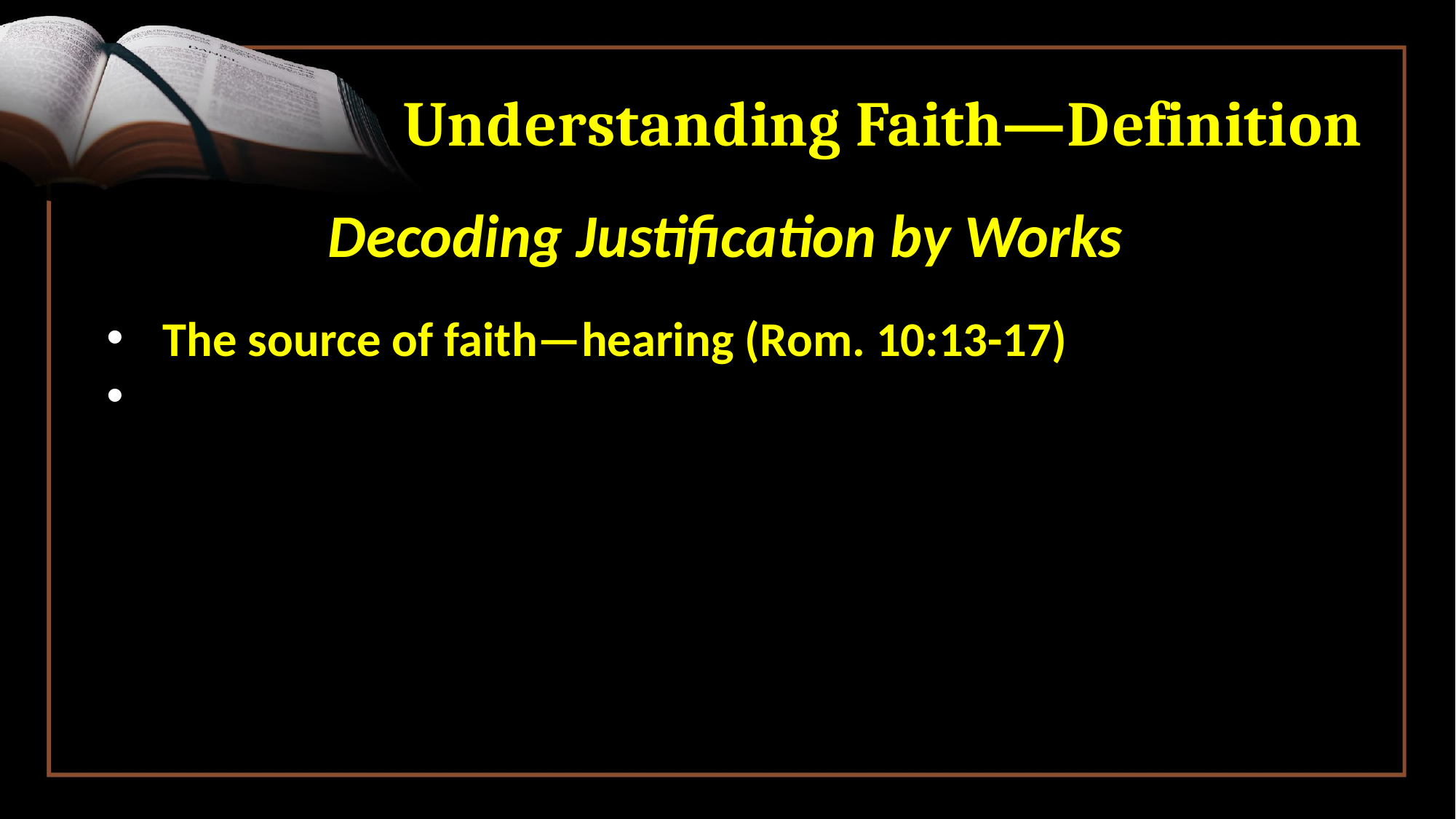

# Understanding Faith—Definition
Decoding Justification by Works

  The source of faith—hearing (Rom. 10:13-17)